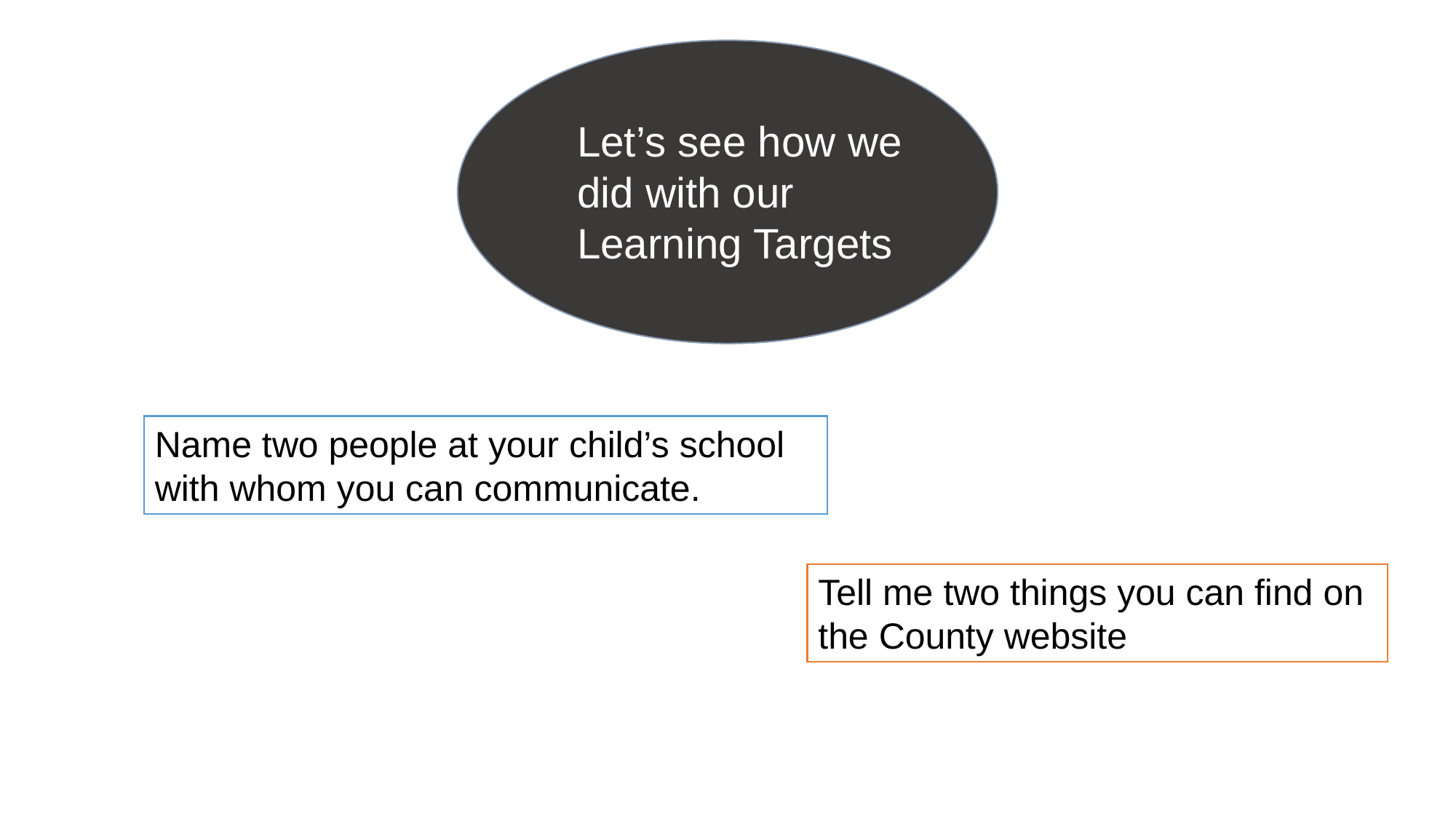

Let’s see how we did with our Learning Targets
Name two people at your child’s school with whom you can communicate.
Tell me two things you can find on the County website